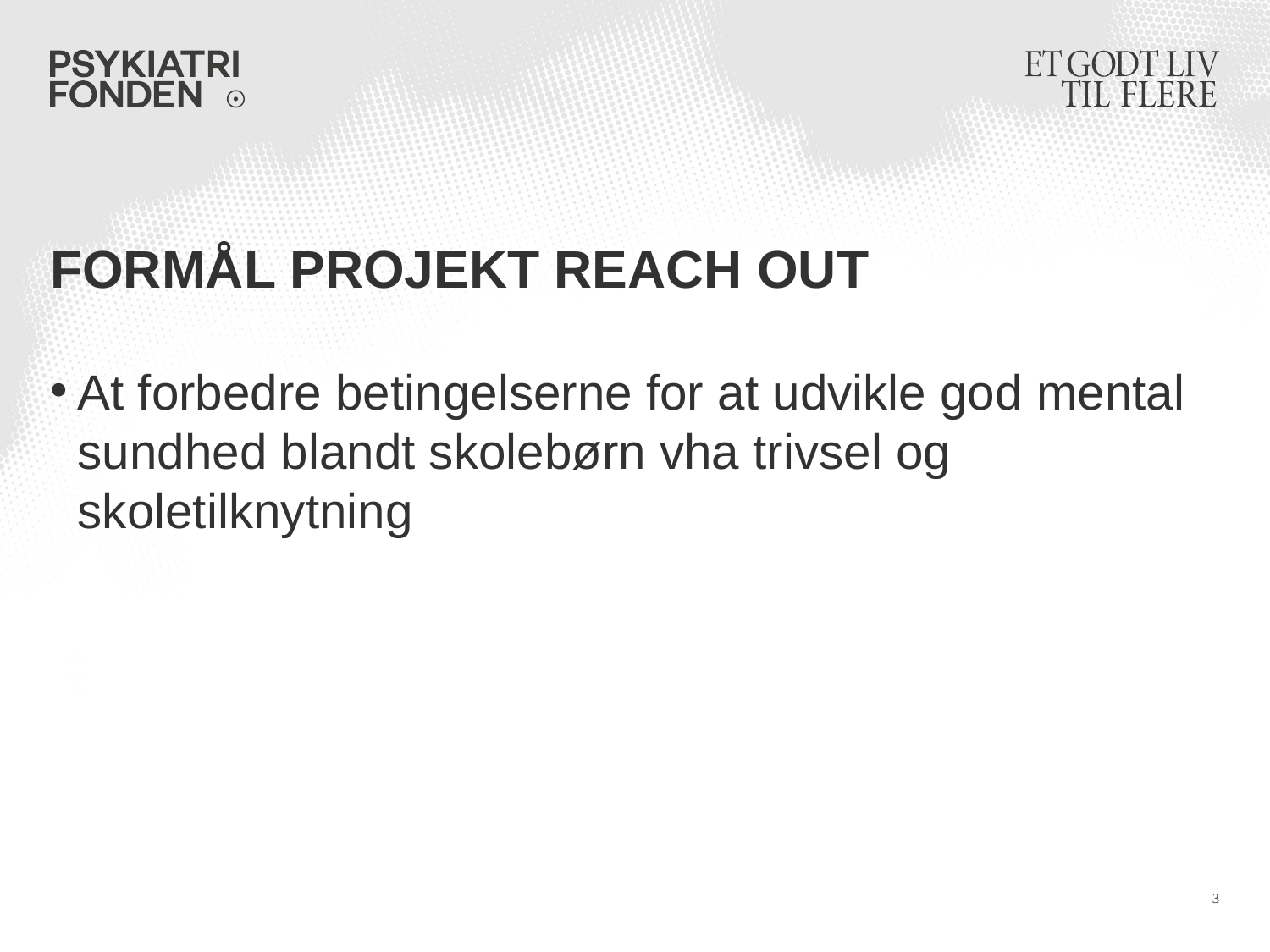

# Formål projekt reach out
At forbedre betingelserne for at udvikle god mental sundhed blandt skolebørn vha trivsel og skoletilknytning
3